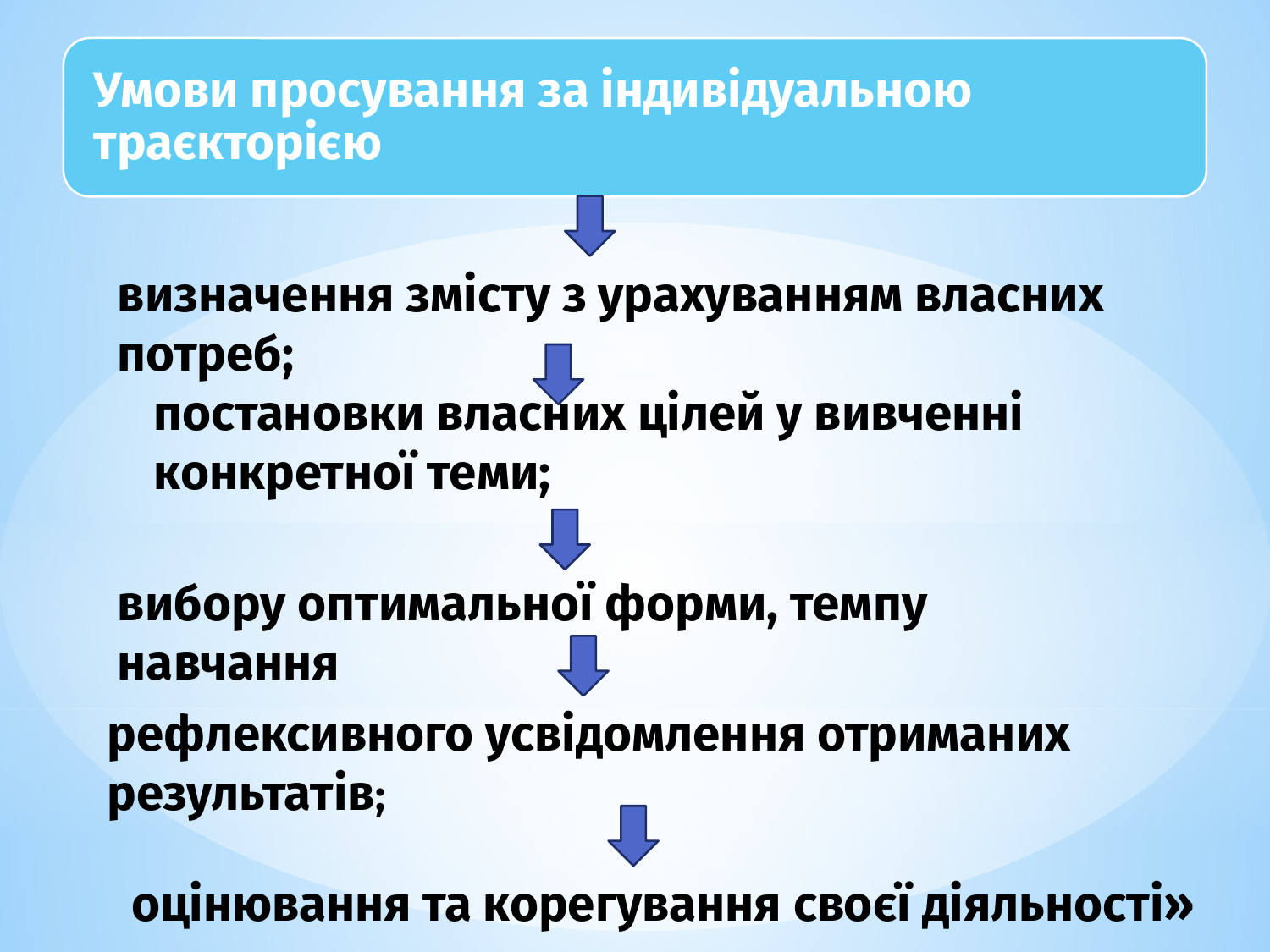

Умови просування за індивідуальною траєкторією

визначення змісту з урахуванням власних потреб;

постановки власних цілей у вивченні конкретної теми;

вибору оптимальної форми, темпу навчання

рефлексивного усвідомлення отриманих результатів;

оцінювання та корегування своєї діяльності»